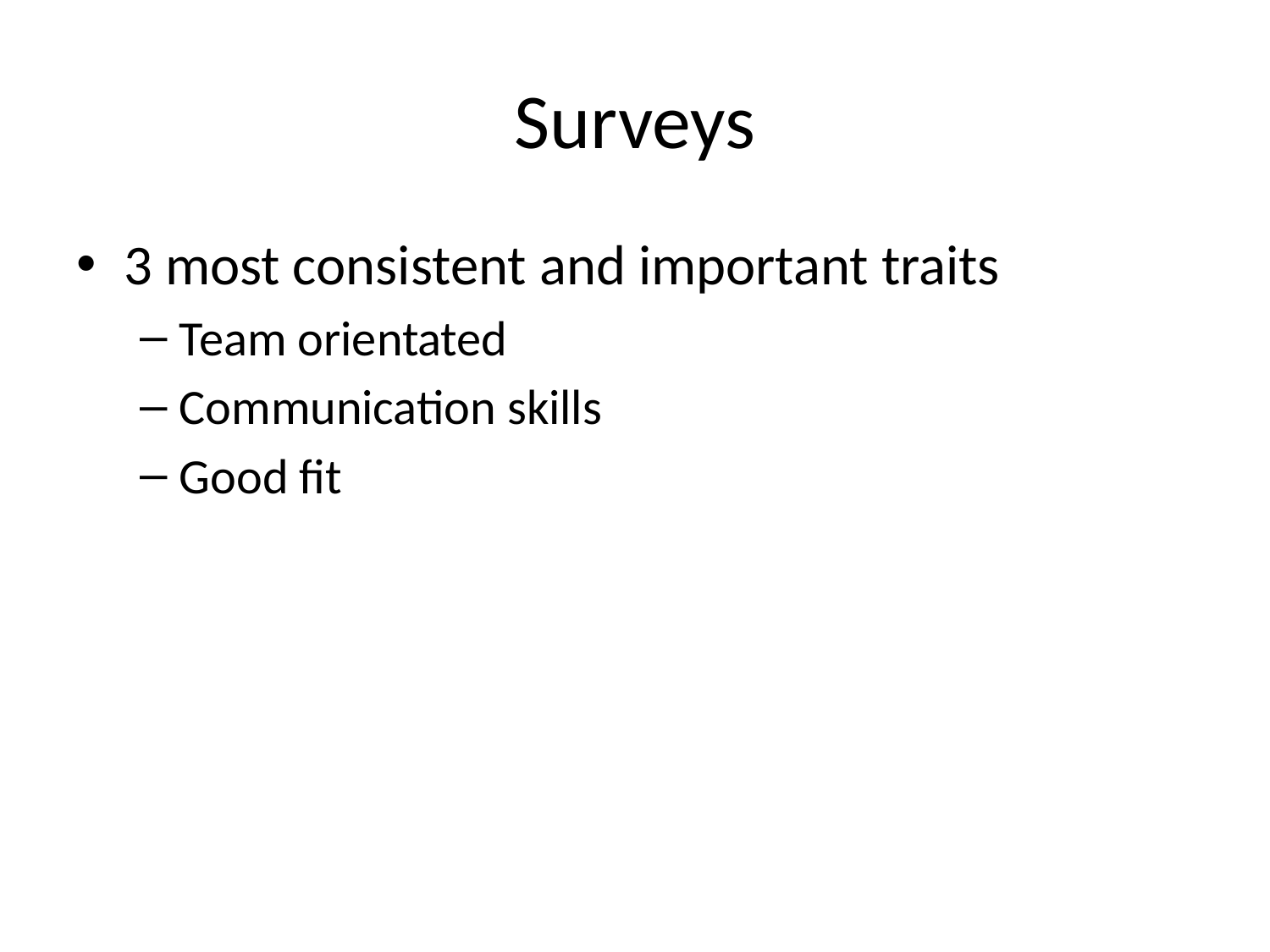

# Surveys
3 most consistent and important traits
Team orientated
Communication skills
Good fit